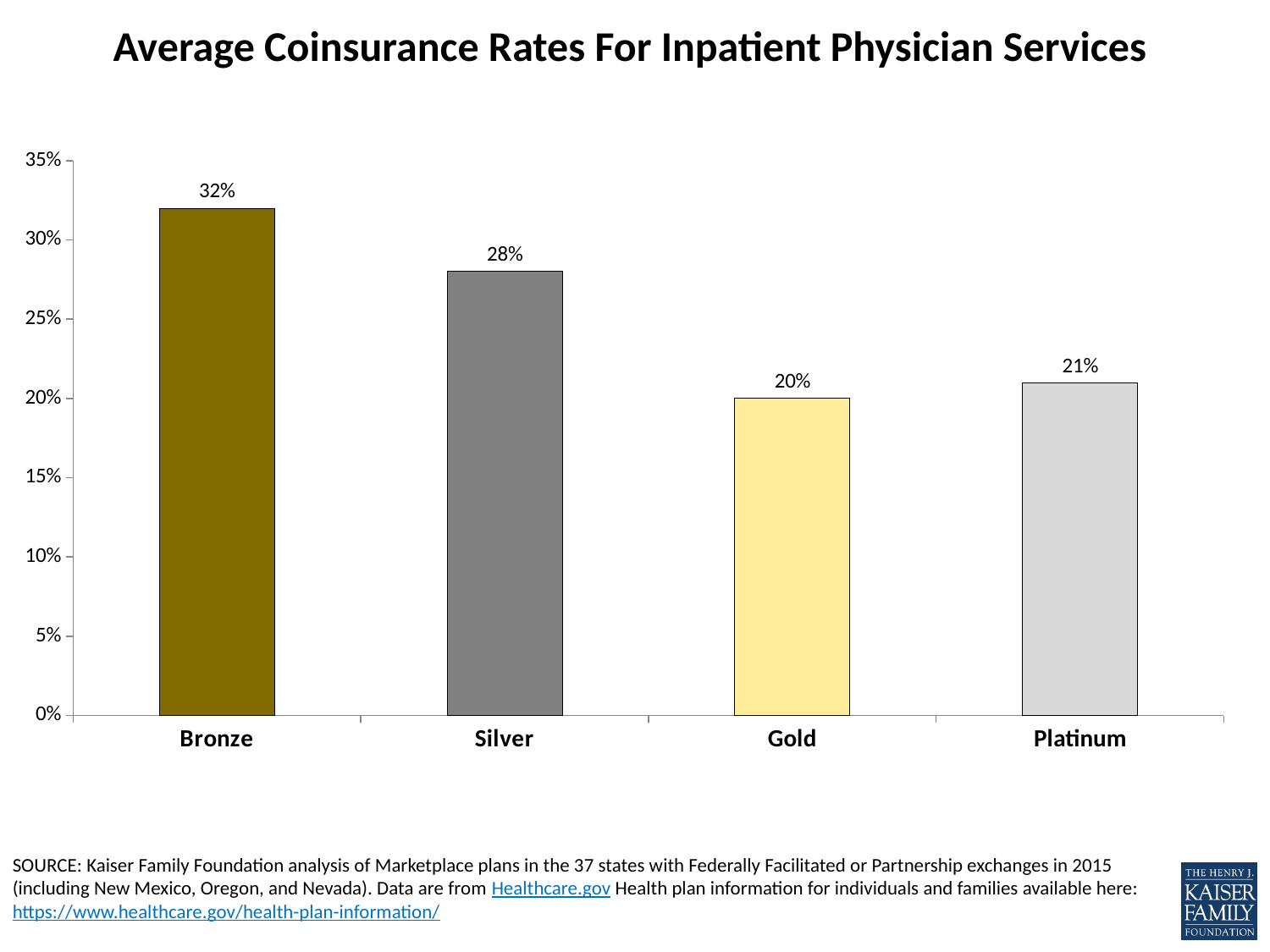

# Average Coinsurance Rates For Inpatient Physician Services

### Chart

| Category | Column1 |
|---|---|
| Bronze | 0.32 |
| Silver | 0.28 |
| Gold | 0.2 |
| Platinum | 0.21 |